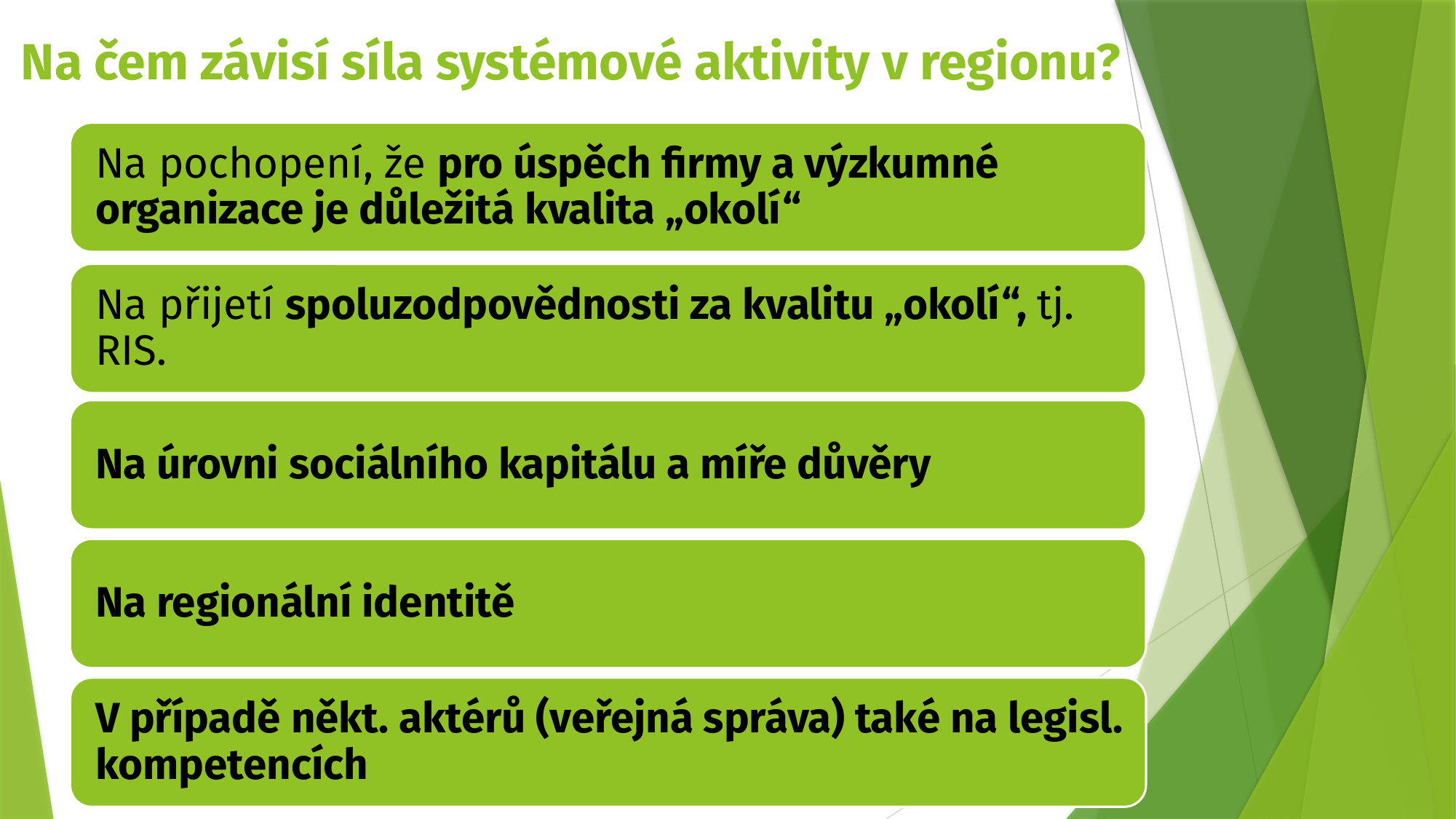

# Na čem závisí síla systémové aktivity v regionu?
Na pochopení, že pro úspěch firmy a výzkumné organizace je důležitá kvalita „okolí“
Na přijetí spoluzodpovědnosti za kvalitu „okolí“, tj. RIS.
Na úrovni sociálního kapitálu a míře důvěry
Na regionální identitě
V případě někt. aktérů (veřejná správa) také na legisl. kompetencích
10